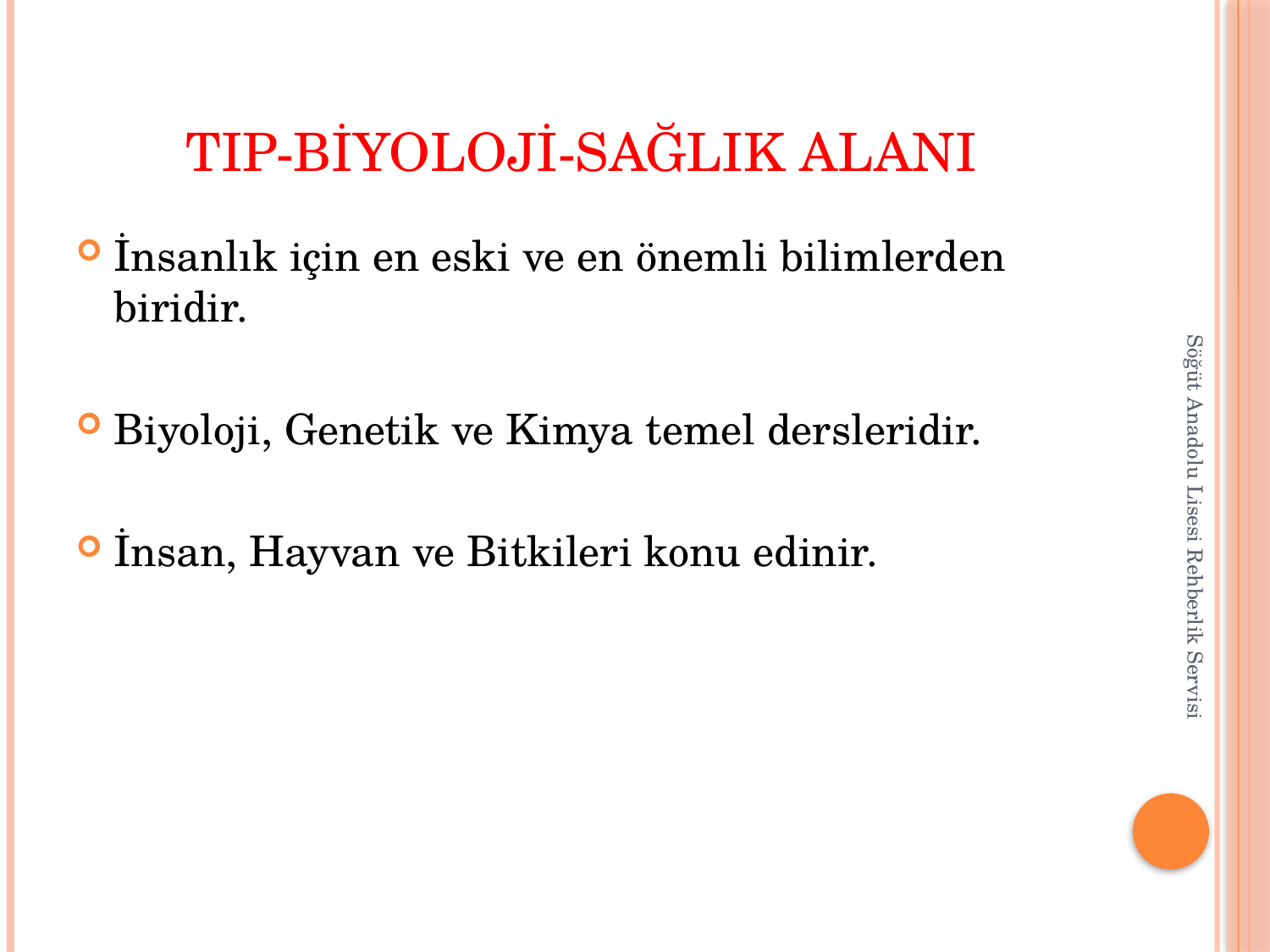

# TIP-BİYOLOJİ-SAĞLIK ALANI
İnsanlık için en eski ve en önemli bilimlerden biridir.

Biyoloji, Genetik ve Kimya temel dersleridir.

İnsan, Hayvan ve Bitkileri konu edinir.
Söğüt Anadolu Lisesi Rehberlik Servisi